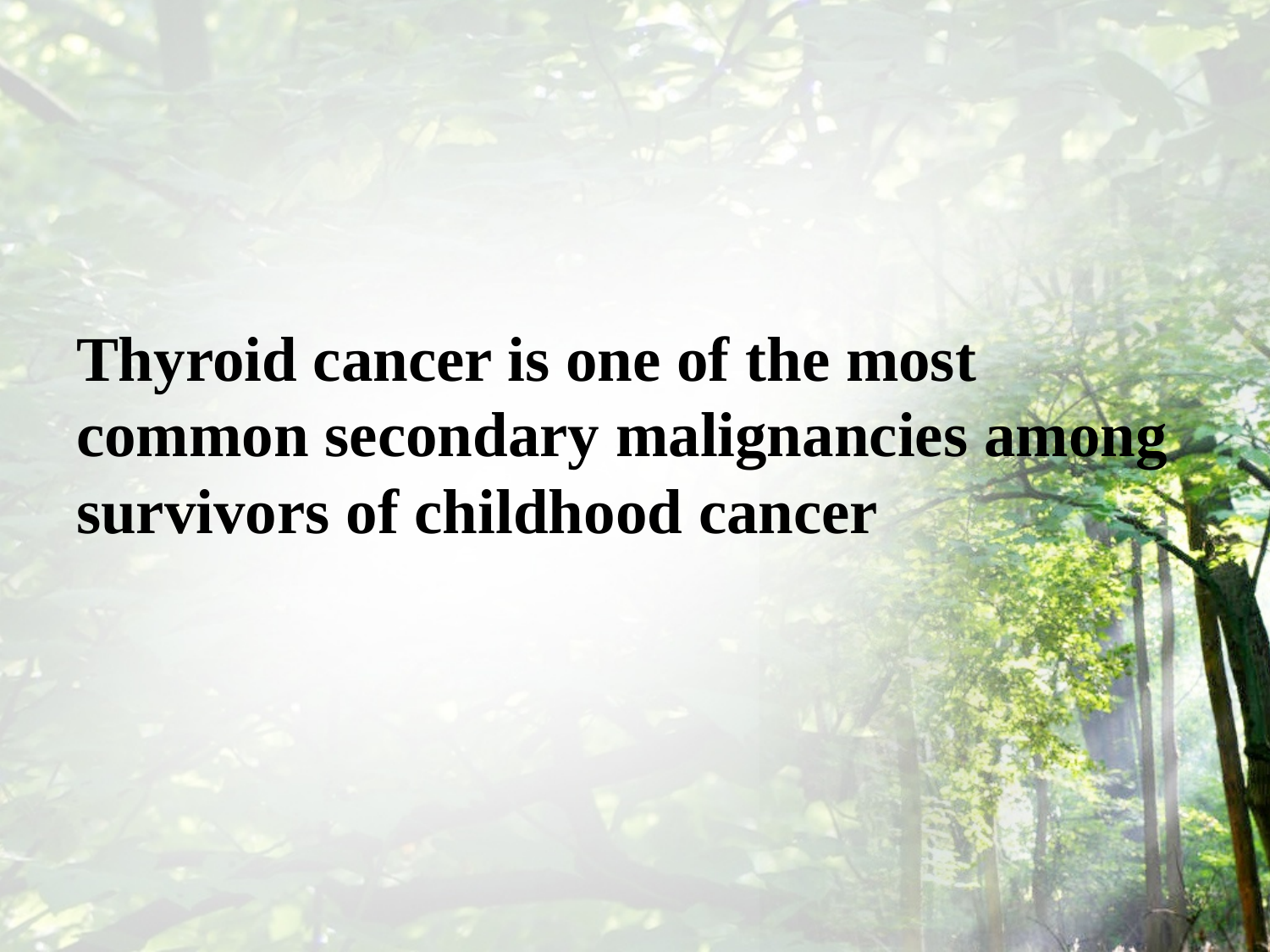

#

Thyroid cancer is one of the most common secondary malignancies among survivors of childhood cancer